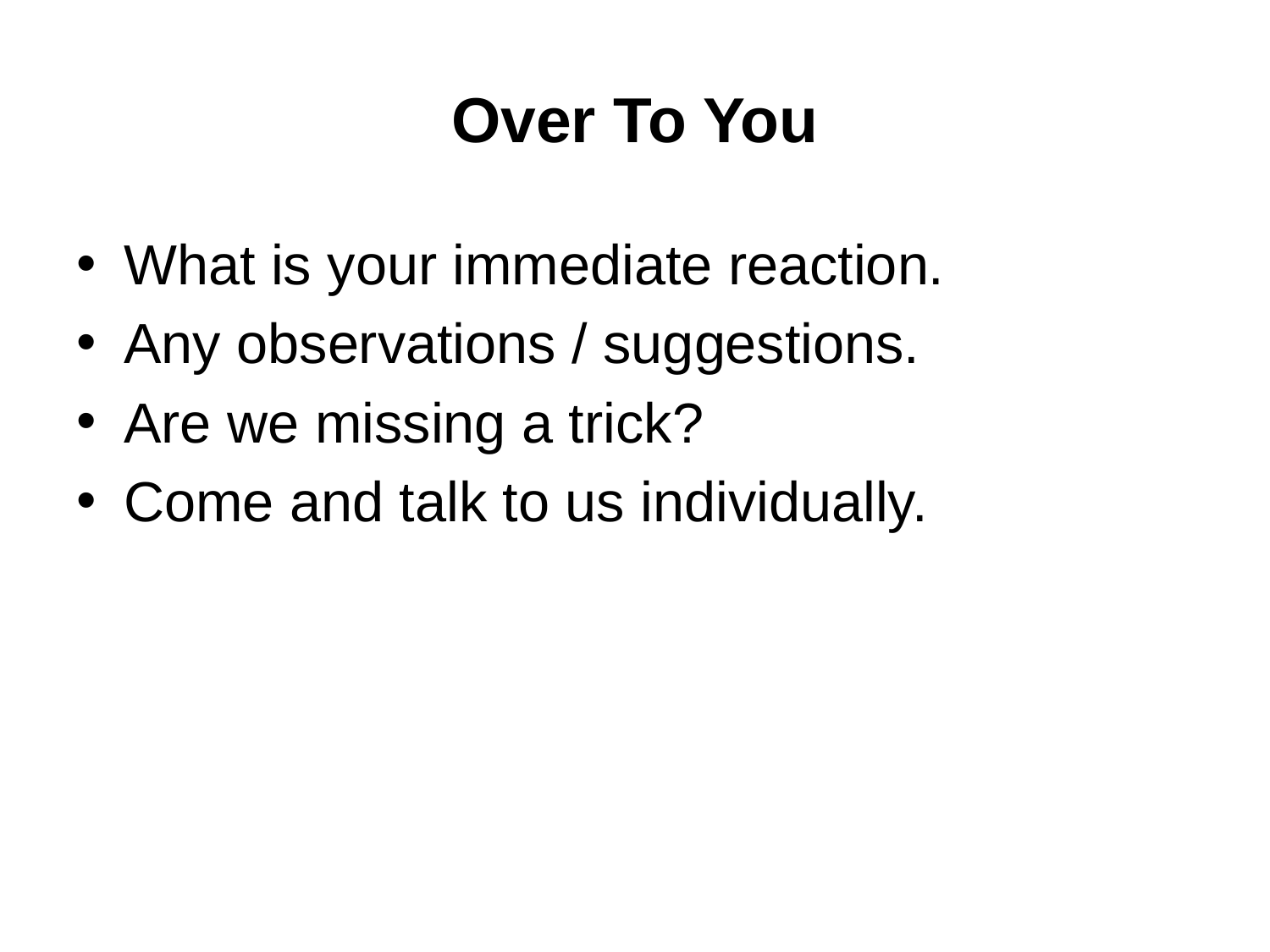

# Over To You
What is your immediate reaction.
Any observations / suggestions.
Are we missing a trick?
Come and talk to us individually.